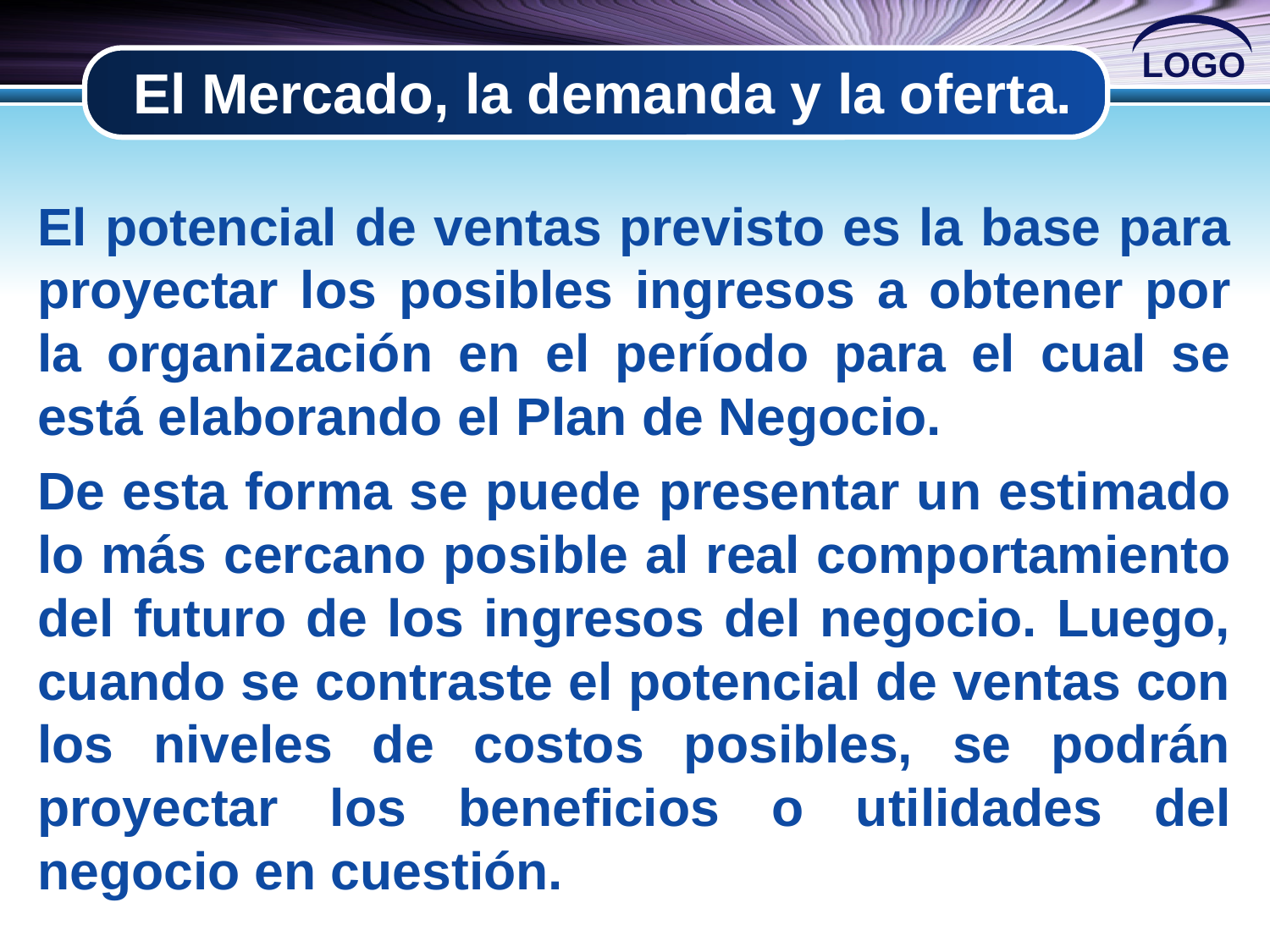

# El Mercado, la demanda y la oferta.
El potencial de ventas previsto es la base para proyectar los posibles ingresos a obtener por la organización en el período para el cual se está elaborando el Plan de Negocio.
De esta forma se puede presentar un estimado lo más cercano posible al real comportamiento del futuro de los ingresos del negocio. Luego, cuando se contraste el potencial de ventas con los niveles de costos posibles, se podrán proyectar los beneficios o utilidades del negocio en cuestión.